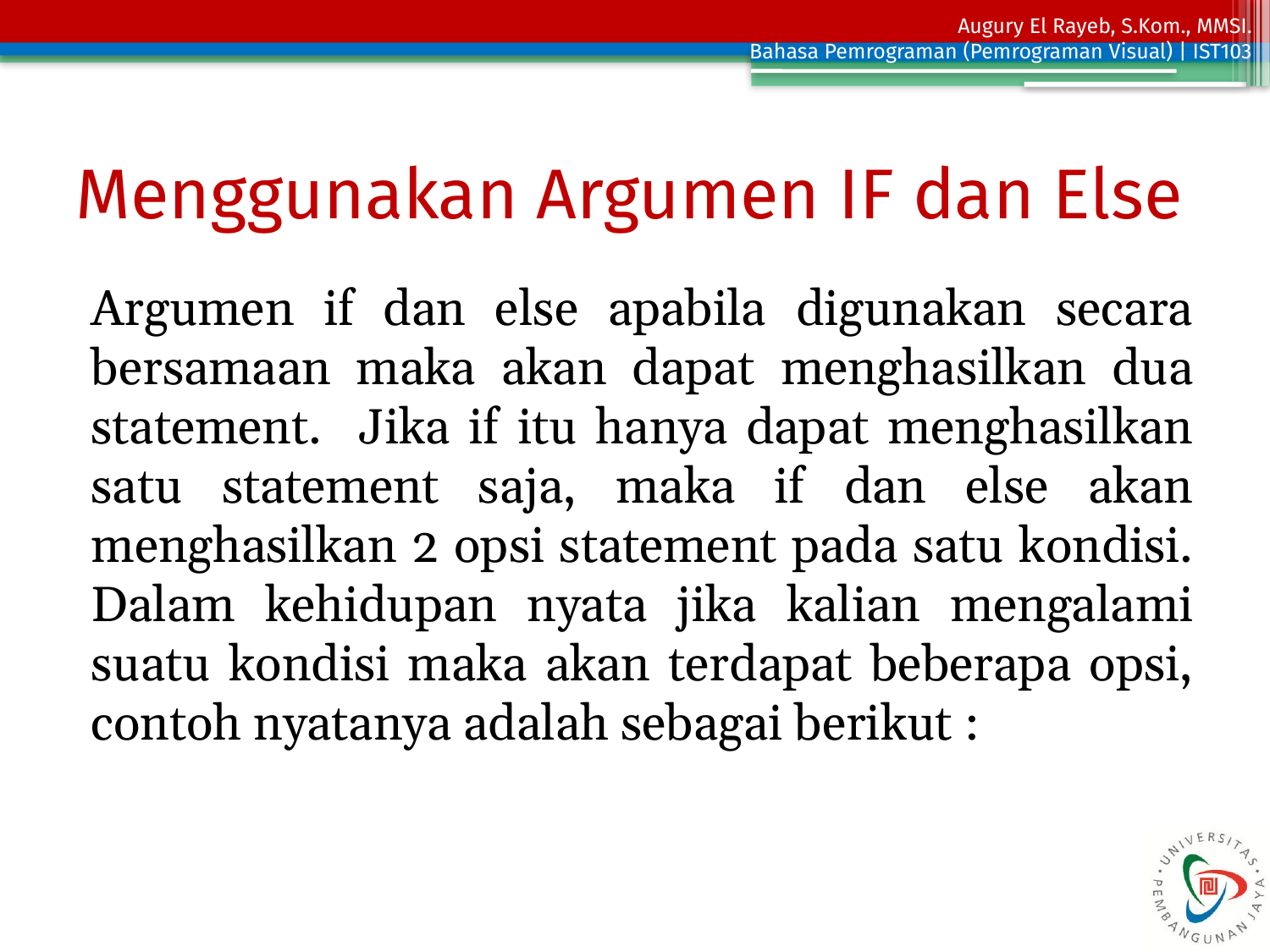

# Menggunakan Argumen IF dan Else
Argumen if dan else apabila digunakan secara bersamaan maka akan dapat menghasilkan dua statement.  Jika if itu hanya dapat menghasilkan satu statement saja, maka if dan else akan menghasilkan 2 opsi statement pada satu kondisi. Dalam kehidupan nyata jika kalian mengalami suatu kondisi maka akan terdapat beberapa opsi, contoh nyatanya adalah sebagai berikut :